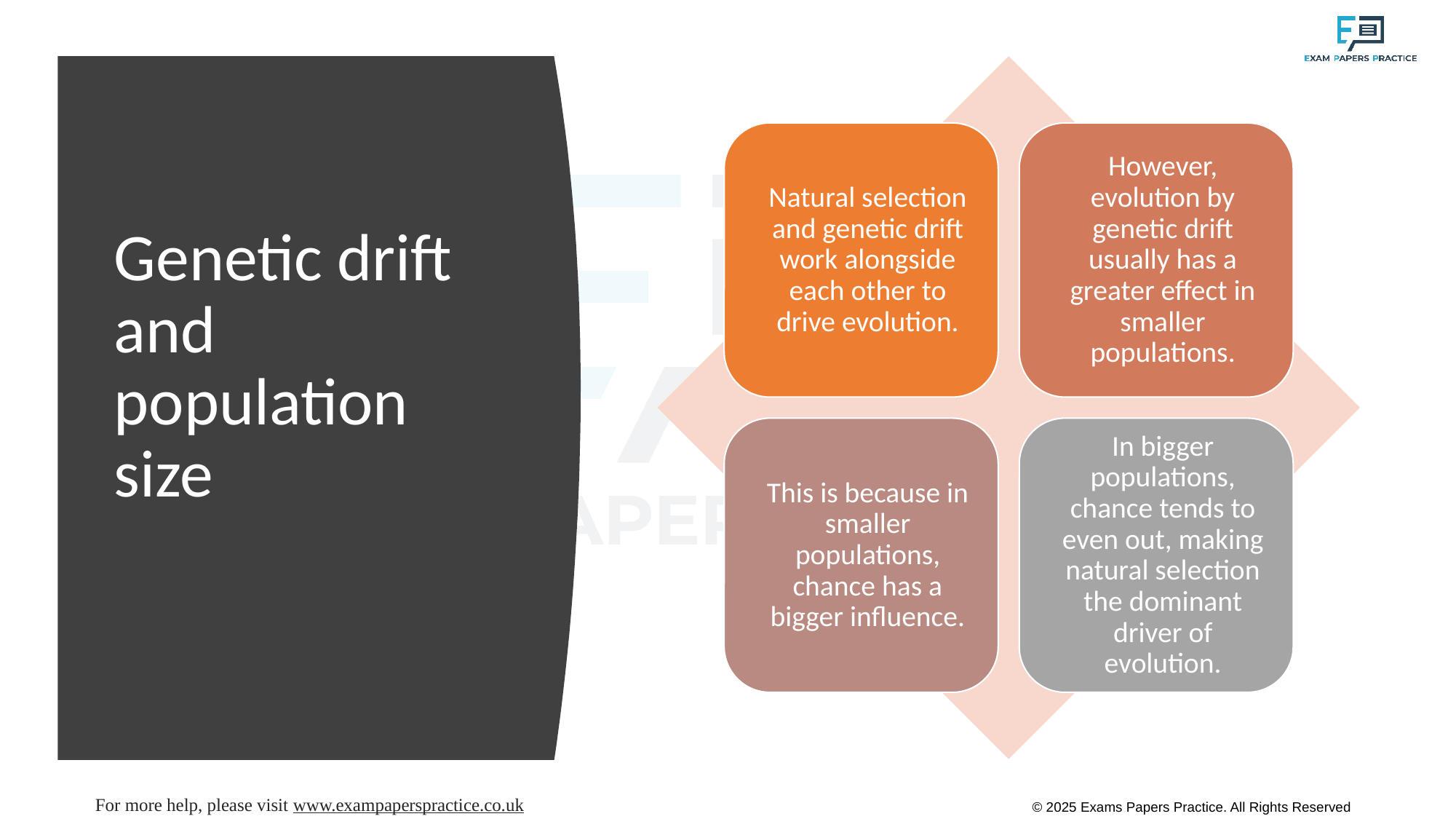

Natural selection and genetic drift work alongside each other to drive evolution.
However, evolution by genetic drift usually has a greater effect in smaller populations.
This is because in smaller populations, chance has a bigger influence.
In bigger populations, chance tends to even out, making natural selection the dominant driver of evolution.

# Genetic drift and population size